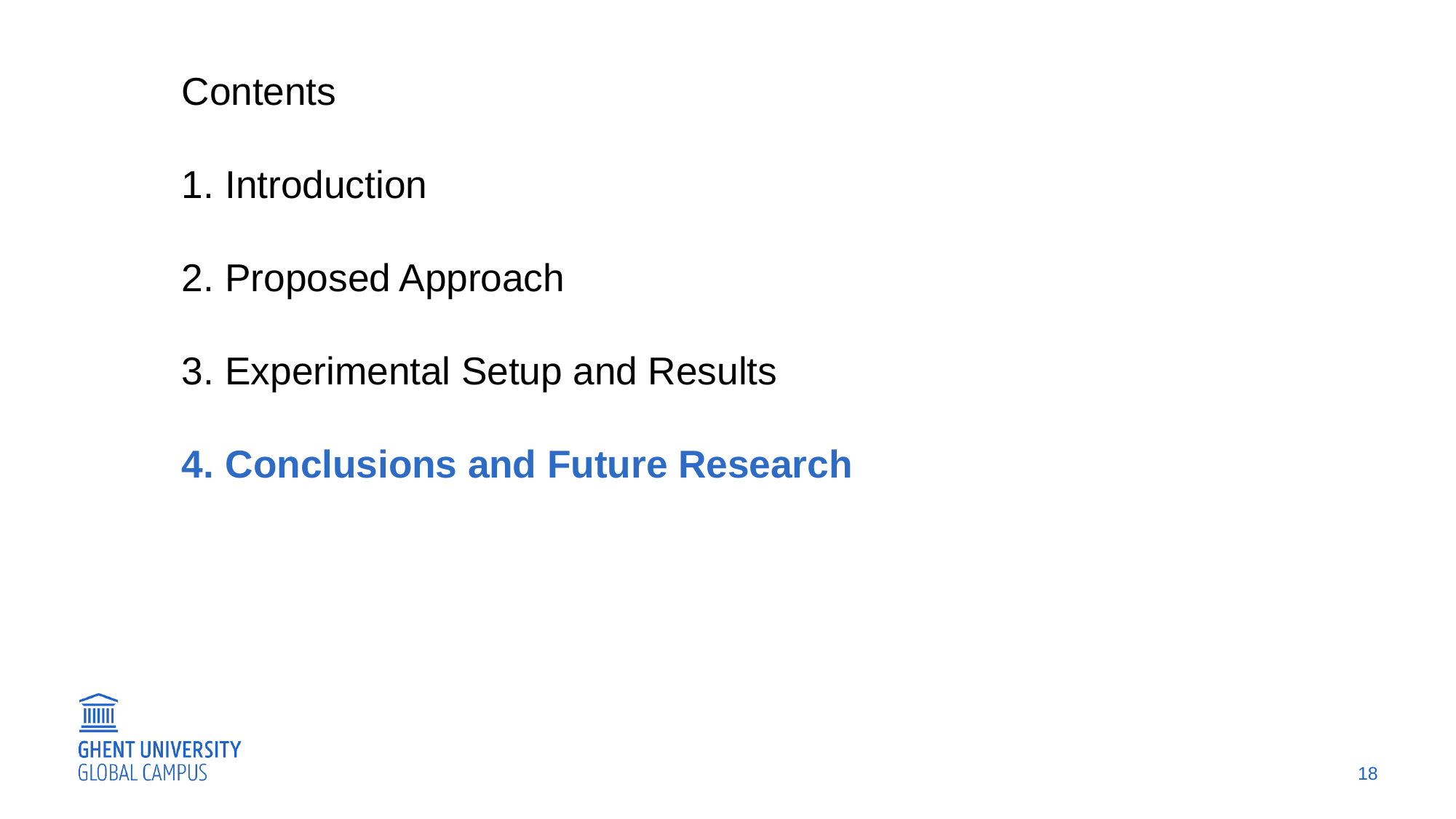

Contents

Introduction

Proposed Approach

Experimental Setup and Results

Conclusions and Future Research
18
18